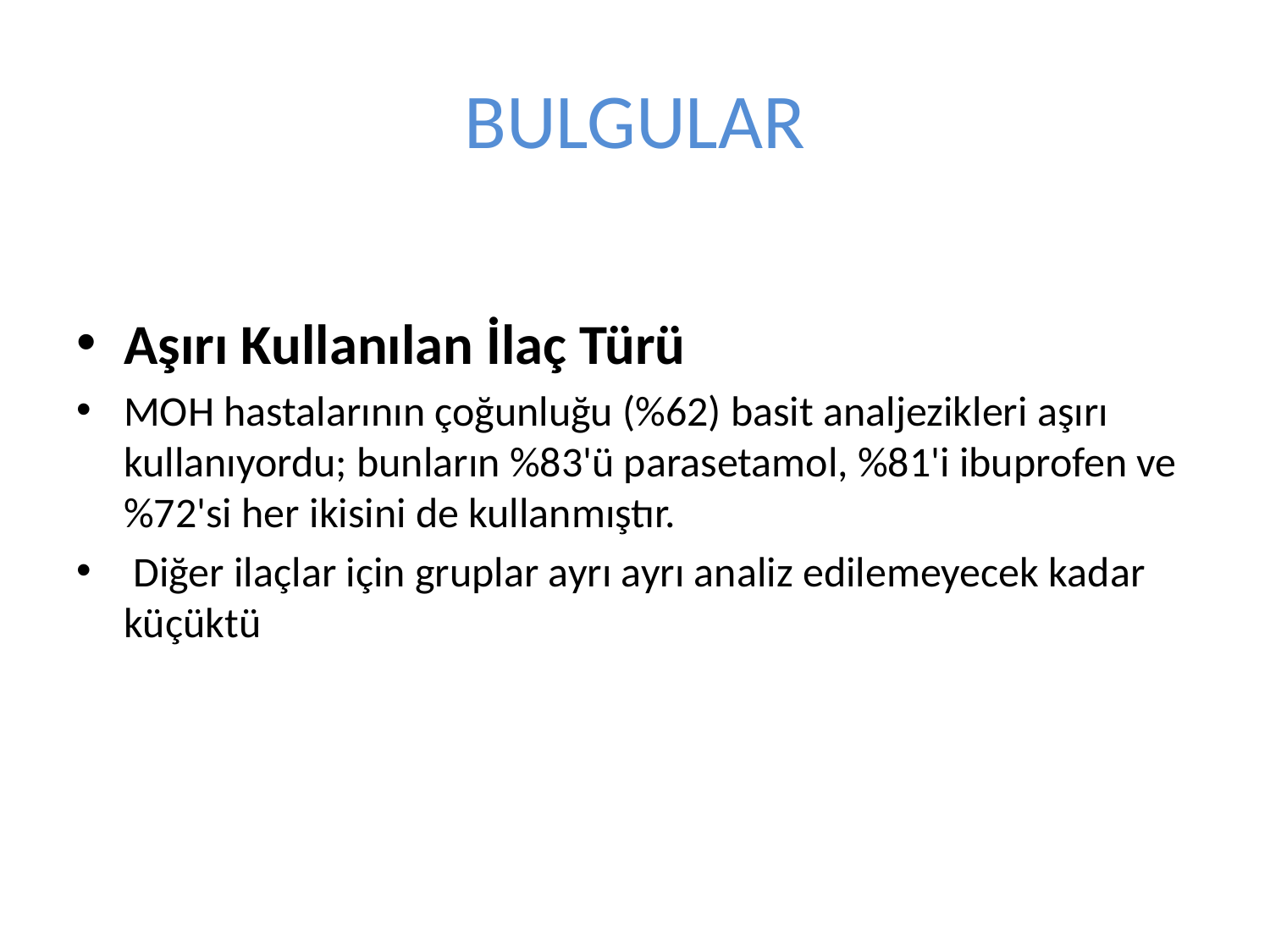

# BULGULAR

Aşırı Kullanılan İlaç Türü
MOH hastalarının çoğunluğu (%62) basit analjezikleri aşırı kullanıyordu; bunların %83'ü parasetamol, %81'i ibuprofen ve %72'si her ikisini de kullanmıştır.
 Diğer ilaçlar için gruplar ayrı ayrı analiz edilemeyecek kadar küçüktü